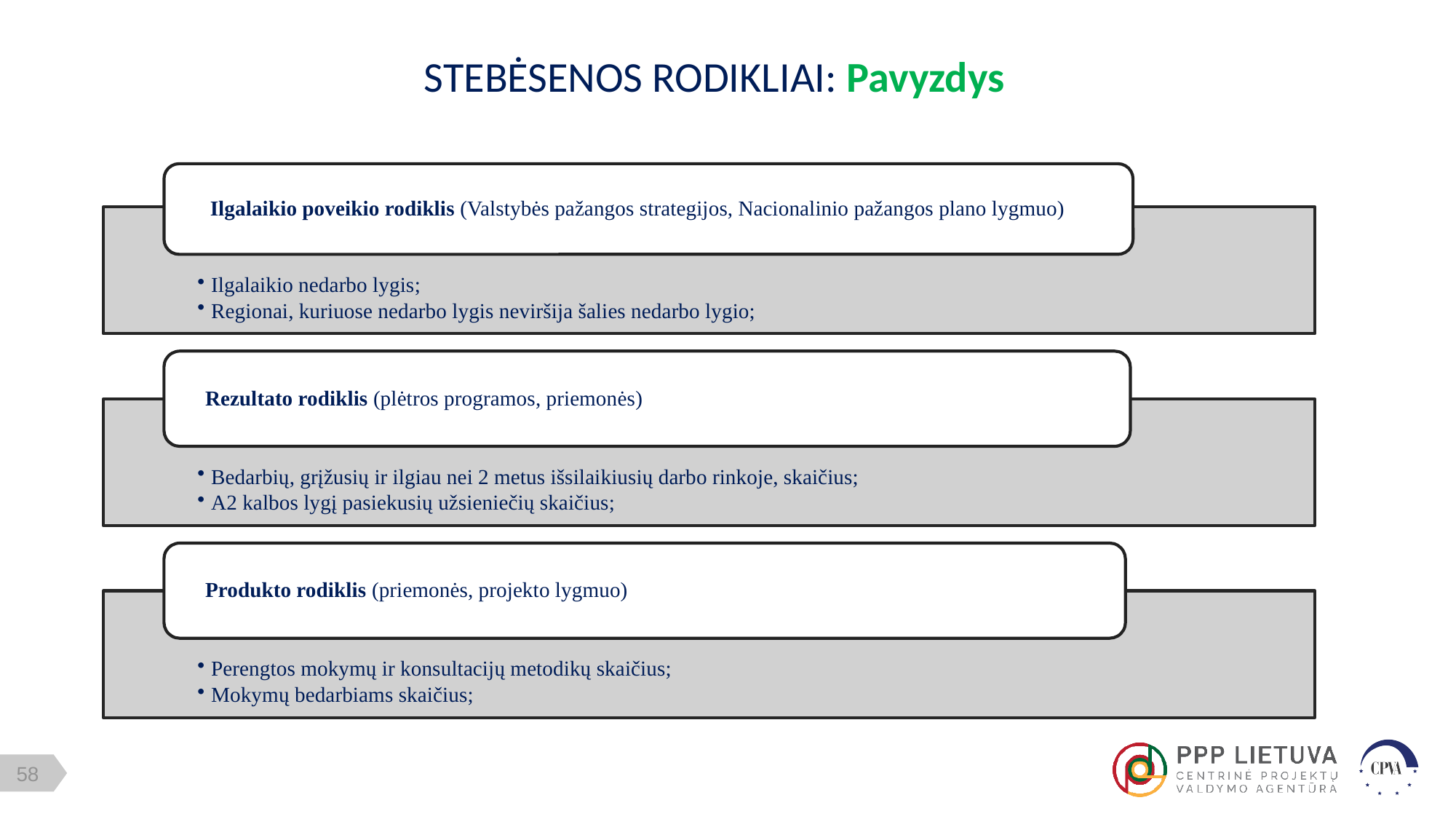

STEBĖSENOS RODIKLIAI: Pavyzdys
Ilgalaikio nedarbo lygis;
Regionai, kuriuose nedarbo lygis neviršija šalies nedarbo lygio;
 Ilgalaikio poveikio rodiklis (Valstybės pažangos strategijos, Nacionalinio pažangos plano lygmuo)
Bedarbių, grįžusių ir ilgiau nei 2 metus išsilaikiusių darbo rinkoje, skaičius;
A2 kalbos lygį pasiekusių užsieniečių skaičius;
Rezultato rodiklis (plėtros programos, priemonės)
Perengtos mokymų ir konsultacijų metodikų skaičius;
Mokymų bedarbiams skaičius;
Produkto rodiklis (priemonės, projekto lygmuo)